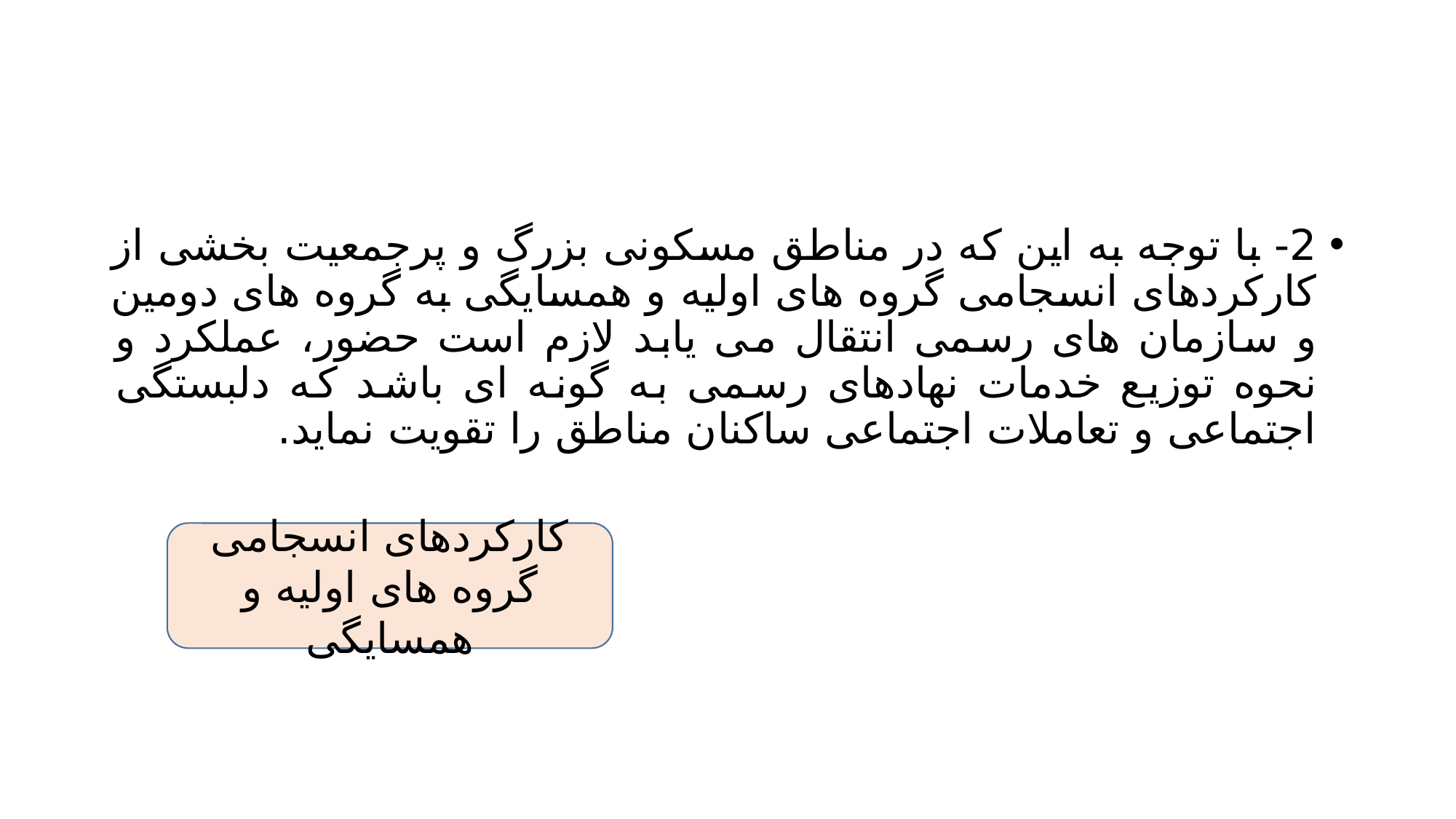

#
2- با توجه به این که در مناطق مسکونی بزرگ و پرجمعیت بخشی از کارکردهای انسجامی گروه های اولیه و همسایگی به گروه های دومین و سازمان های رسمی انتقال می یابد لازم است حضور، عملکرد و نحوه توزیع خدمات نهادهای رسمی به گونه ای باشد که دلبستگی اجتماعی و تعاملات اجتماعی ساکنان مناطق را تقویت نماید.
کارکردهای انسجامی گروه های اولیه و همسایگی